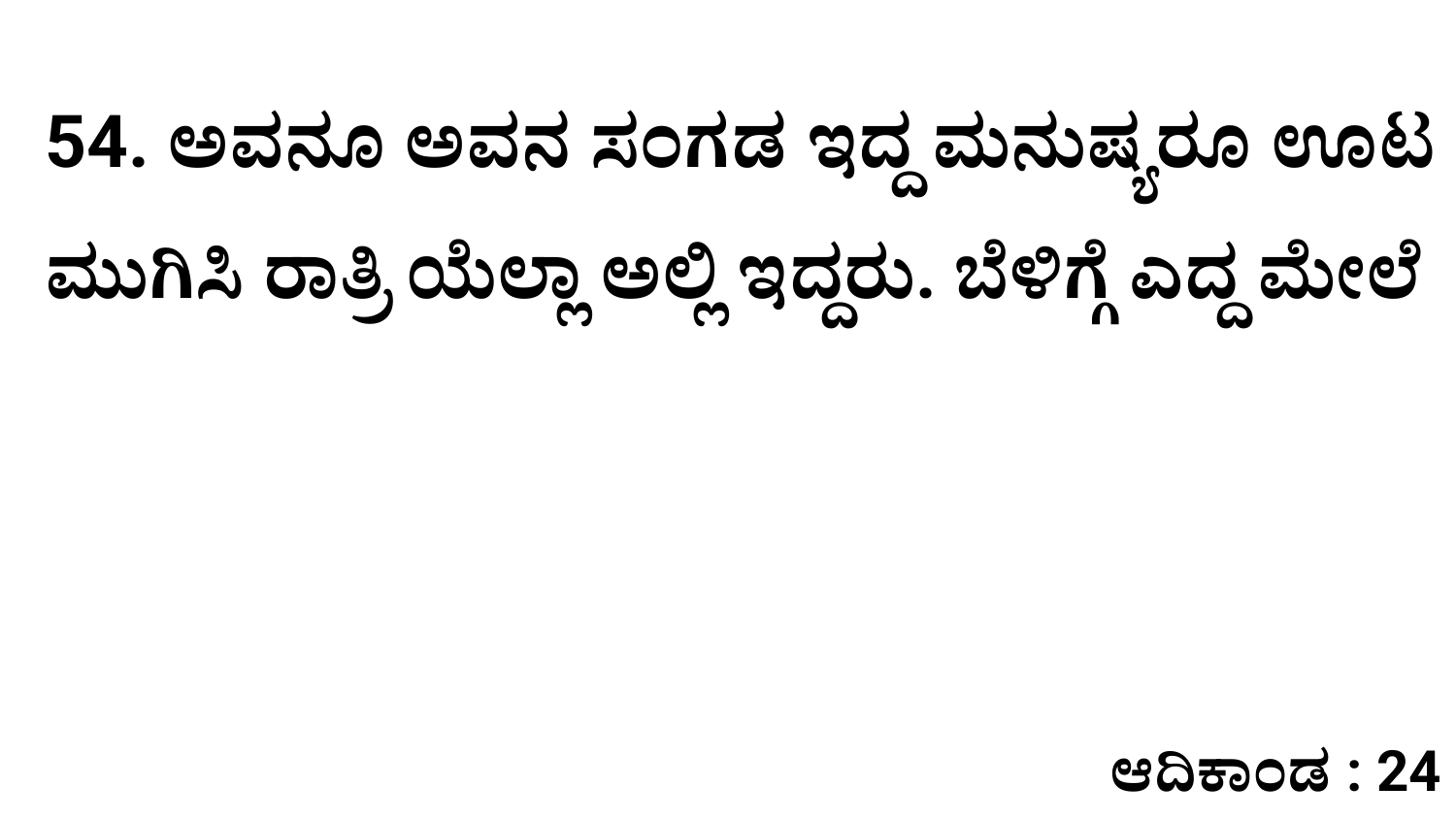

54. ಅವನೂ ಅವನ ಸಂಗಡ ಇದ್ದ ಮನುಷ್ಯರೂ ಊಟ ಮುಗಿಸಿ ರಾತ್ರಿ ಯೆಲ್ಲಾ ಅಲ್ಲಿ ಇದ್ದರು. ಬೆಳಿಗ್ಗೆ ಎದ್ದ ಮೇಲೆ
ಆದಿಕಾಂಡ : 24